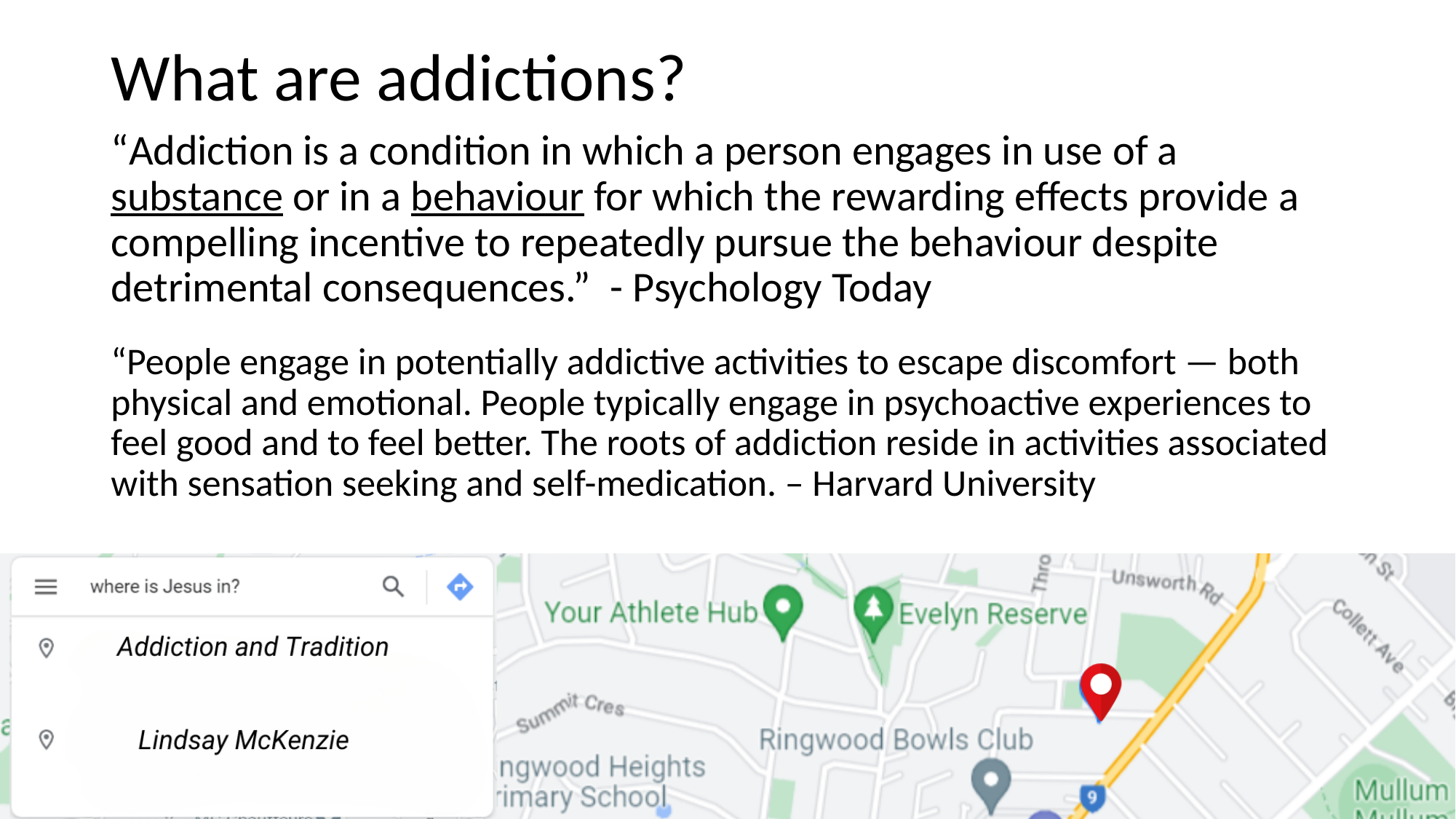

# What are addictions?
“Addiction is a condition in which a person engages in use of a substance or in a behaviour for which the rewarding effects provide a compelling incentive to repeatedly pursue the behaviour despite detrimental consequences.”  - Psychology Today

“People engage in potentially addictive activities to escape discomfort — both physical and emotional. People typically engage in psychoactive experiences to feel good and to feel better. The roots of addiction reside in activities associated with sensation seeking and self-medication. – Harvard University